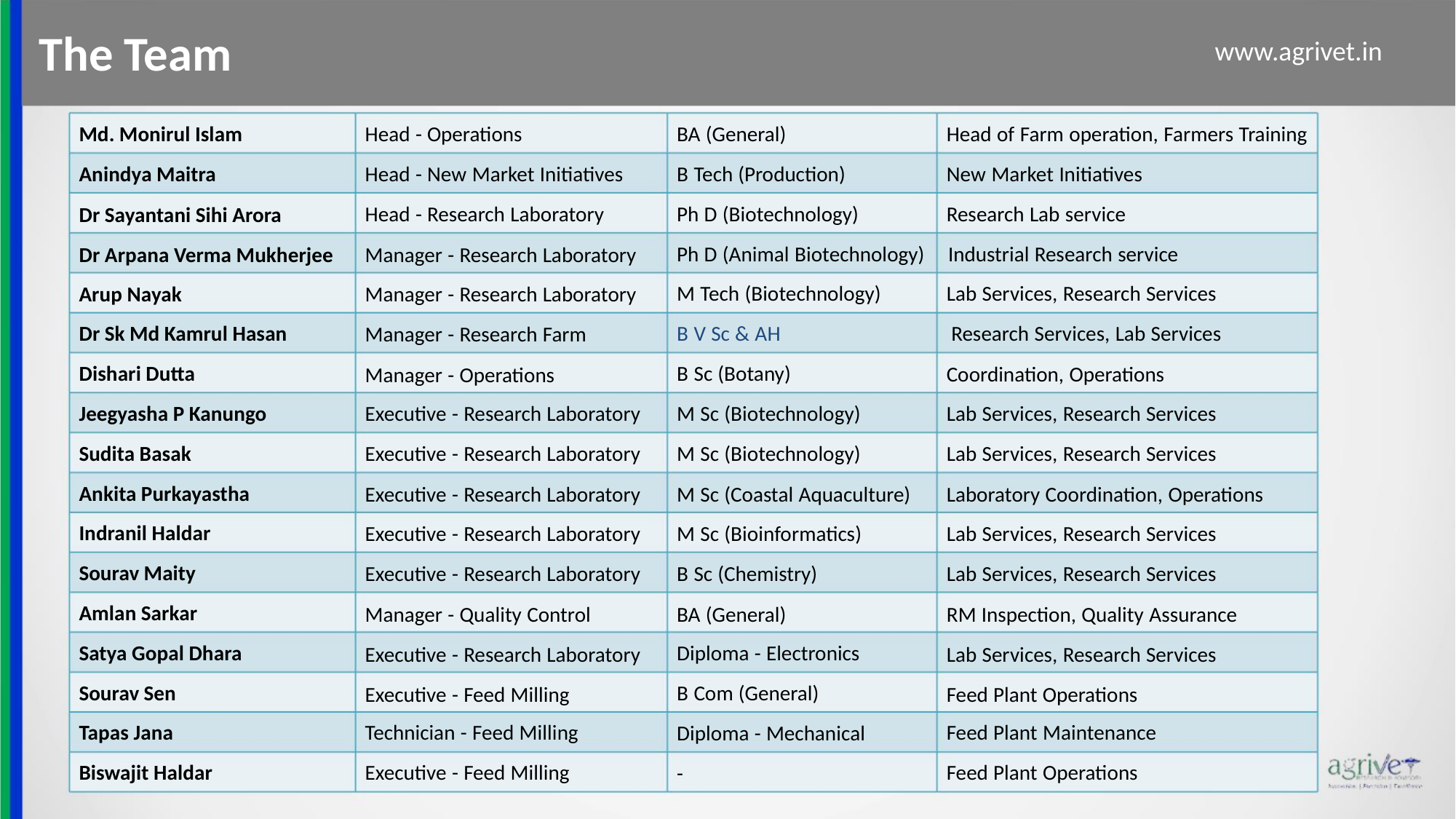

The Team
www.agrivet.in
Md. Monirul Islam
Anindya Maitra
Dr Sayantani Sihi Arora
Dr Arpana Verma Mukherjee
Arup Nayak
Head - Operations
BA (General)
Head of Farm operation, Farmers Training
Head - New Market Initiatives
Head - Research Laboratory
Manager - Research Laboratory
Manager - Research Laboratory
Manager - Research Farm
Manager - Operations
B Tech (Production)
Ph D (Biotechnology)
New Market Initiatives
Research Lab service
Ph D (Animal Biotechnology) Industrial Research service
M Tech (Biotechnology)
B V Sc & AH
Lab Services, Research Services
Research Services, Lab Services
Coordination, Operations
Dr Sk Md Kamrul Hasan
Dishari Dutta
B Sc (Botany)
Jeegyasha P Kanungo
Sudita Basak
Executive - Research Laboratory
Executive - Research Laboratory
Executive - Research Laboratory
Executive - Research Laboratory
Executive - Research Laboratory
Manager - Quality Control
Executive - Research Laboratory
Executive - Feed Milling
M Sc (Biotechnology)
M Sc (Biotechnology)
M Sc (Coastal Aquaculture)
M Sc (Bioinformatics)
B Sc (Chemistry)
BA (General)
Lab Services, Research Services
Lab Services, Research Services
Laboratory Coordination, Operations
Lab Services, Research Services
Lab Services, Research Services
RM Inspection, Quality Assurance
Lab Services, Research Services
Feed Plant Operations
Ankita Purkayastha
Indranil Haldar
Sourav Maity
Amlan Sarkar
Satya Gopal Dhara
Sourav Sen
Diploma - Electronics
B Com (General)
Diploma - Mechanical
-
Tapas Jana
Technician - Feed Milling
Feed Plant Maintenance
Biswajit Haldar
Executive - Feed Milling
Feed Plant Operations